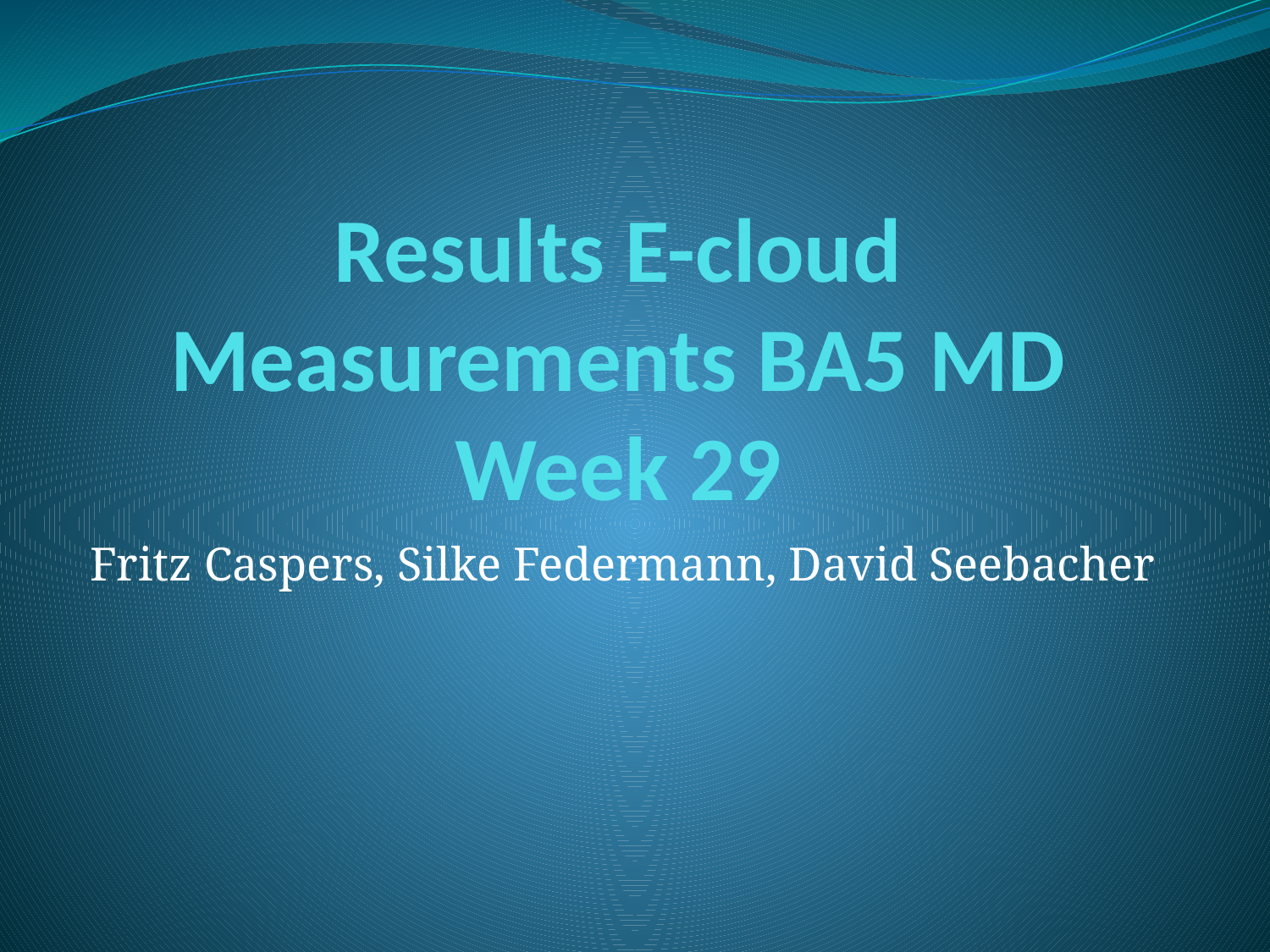

# Results E-cloud Measurements BA5 MD Week 29
Fritz Caspers, Silke Federmann, David Seebacher